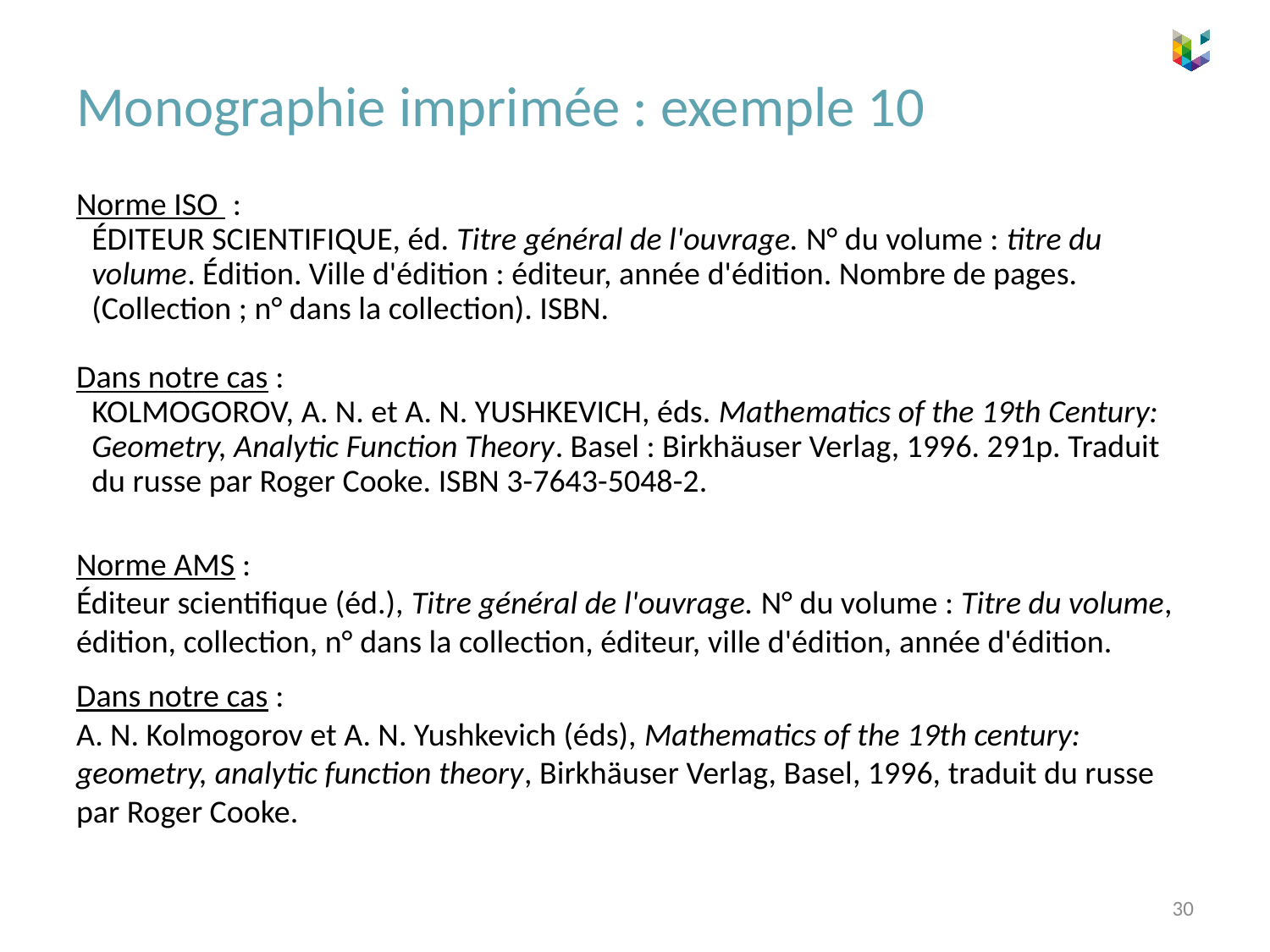

# Monographie imprimée : exemple 10
Norme ISO  :
ÉDITEUR SCIENTIFIQUE, éd. Titre général de l'ouvrage. N° du volume : titre du volume. Édition. Ville d'édition : éditeur, année d'édition. Nombre de pages. (Collection ; n° dans la collection). ISBN.

Dans notre cas :
KOLMOGOROV, A. N. et A. N. YUSHKEVICH, éds. Mathematics of the 19th Century: Geometry, Analytic Function Theory. Basel : Birkhäuser Verlag, 1996. 291p. Traduit du russe par Roger Cooke. ISBN 3-7643-5048-2.

Norme AMS :
Éditeur scientifique (éd.), Titre général de l'ouvrage. N° du volume : Titre du volume, édition, collection, n° dans la collection, éditeur, ville d'édition, année d'édition.
Dans notre cas :
A. N. Kolmogorov et A. N. Yushkevich (éds), Mathematics of the 19th century: geometry, analytic function theory, Birkhäuser Verlag, Basel, 1996, traduit du russe par Roger Cooke.
30